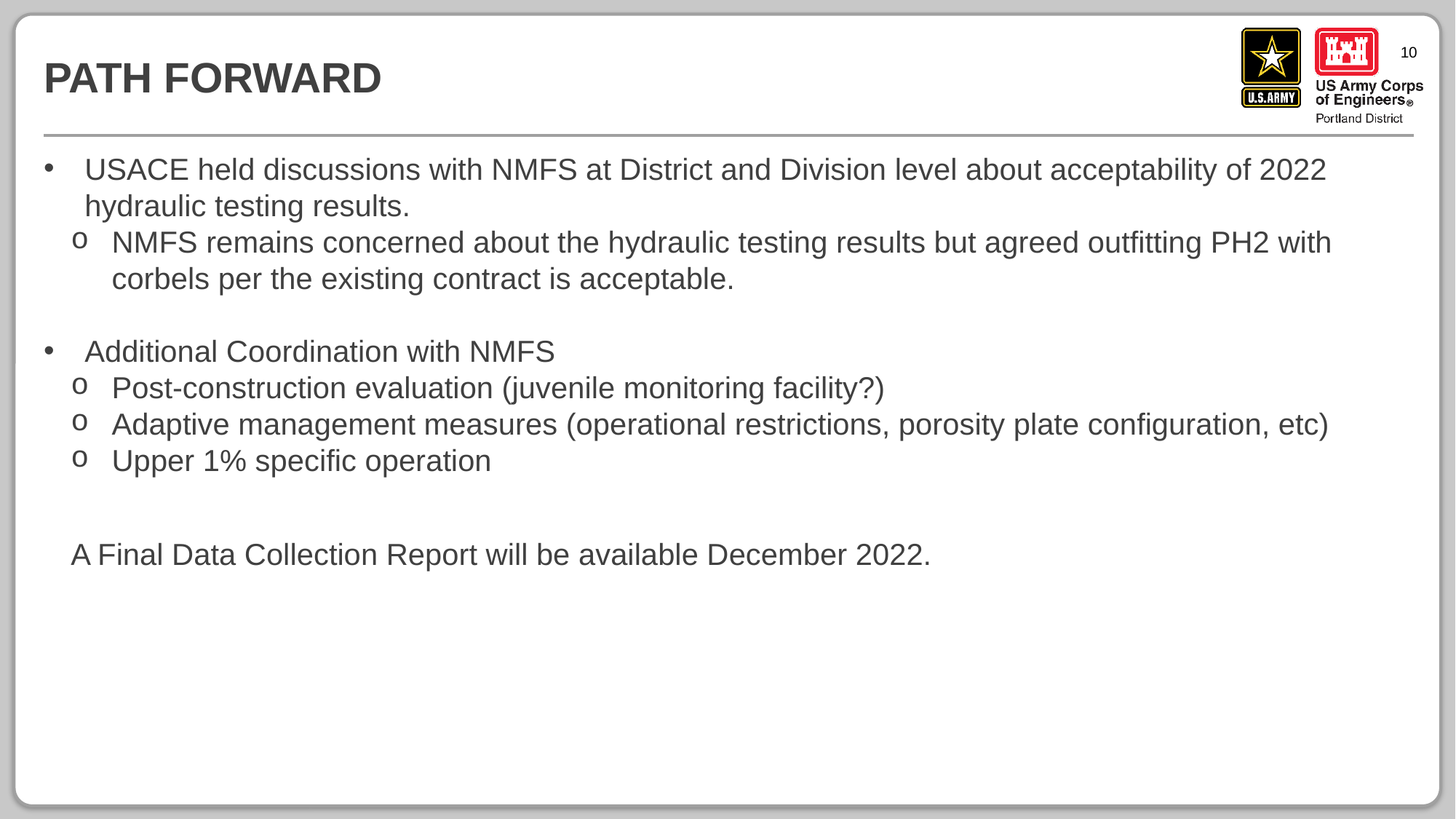

# Path forward
USACE held discussions with NMFS at District and Division level about acceptability of 2022 hydraulic testing results.
NMFS remains concerned about the hydraulic testing results but agreed outfitting PH2 with corbels per the existing contract is acceptable.

Additional Coordination with NMFS
Post-construction evaluation (juvenile monitoring facility?)
Adaptive management measures (operational restrictions, porosity plate configuration, etc)
Upper 1% specific operation

A Final Data Collection Report will be available December 2022.